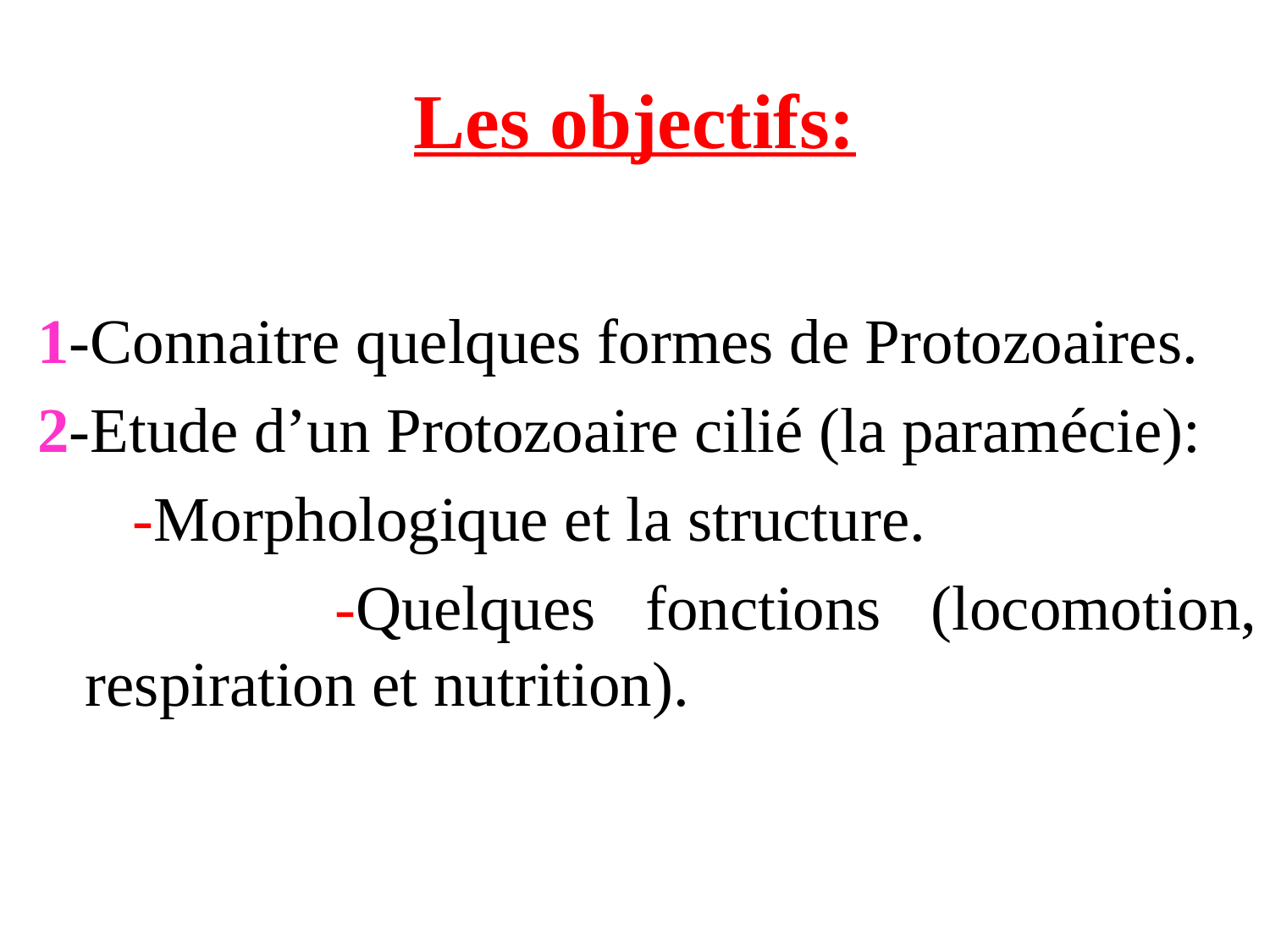

# Les objectifs:

1-Connaitre quelques formes de Protozoaires.
2-Etude d’un Protozoaire cilié (la paramécie):
      -Morphologique et la structure.
      -Quelques fonctions (locomotion, respiration et nutrition).